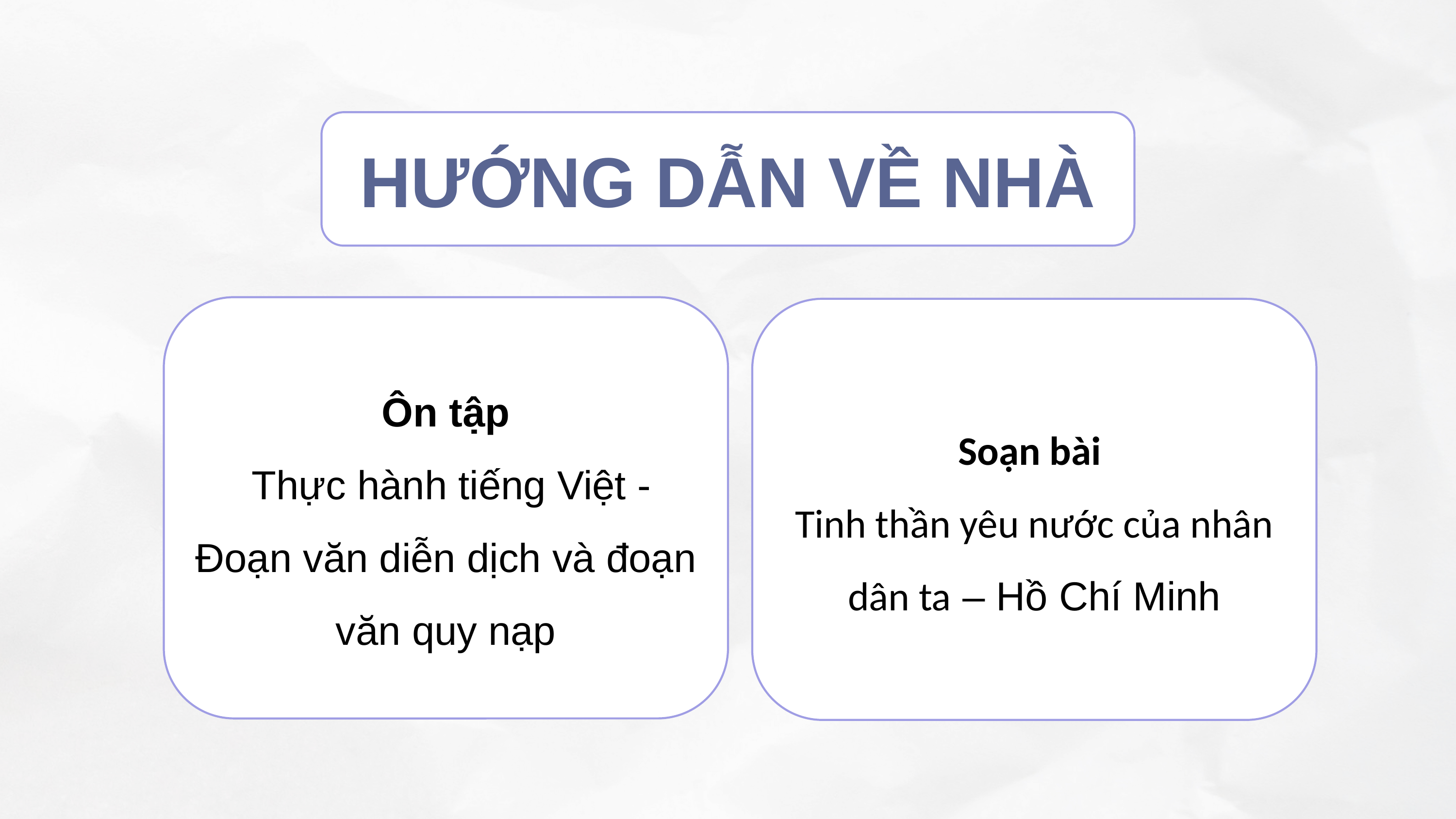

HƯỚNG DẪN VỀ NHÀ
Ôn tập
 Thực hành tiếng Việt - Đoạn văn diễn dịch và đoạn văn quy nạp
Soạn bài
Tinh thần yêu nước của nhân dân ta – Hồ Chí Minh